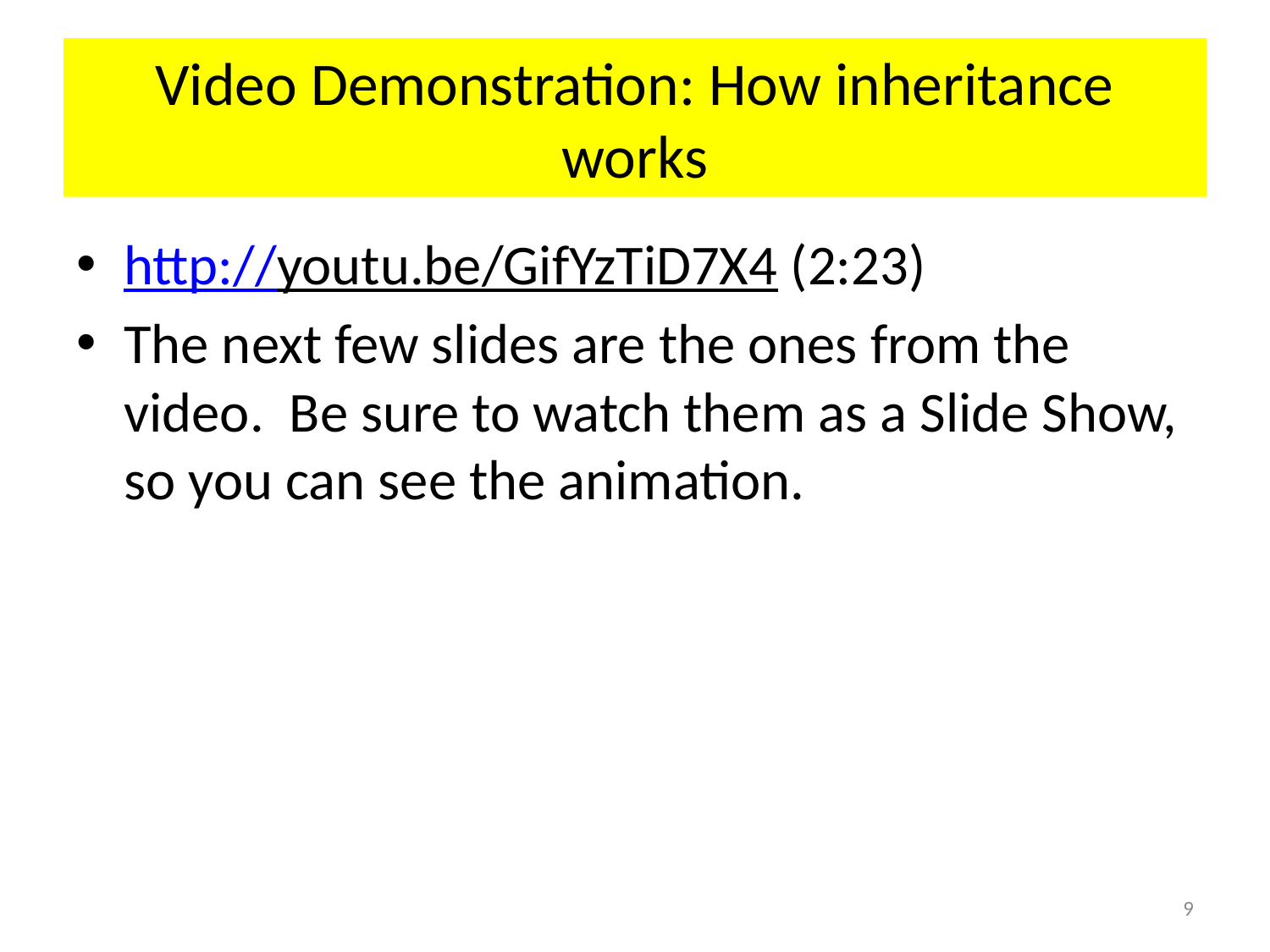

# Video Demonstration: How inheritance works
http://youtu.be/GifYzTiD7X4 (2:23)
The next few slides are the ones from the video.  Be sure to watch them as a Slide Show, so you can see the animation.
9